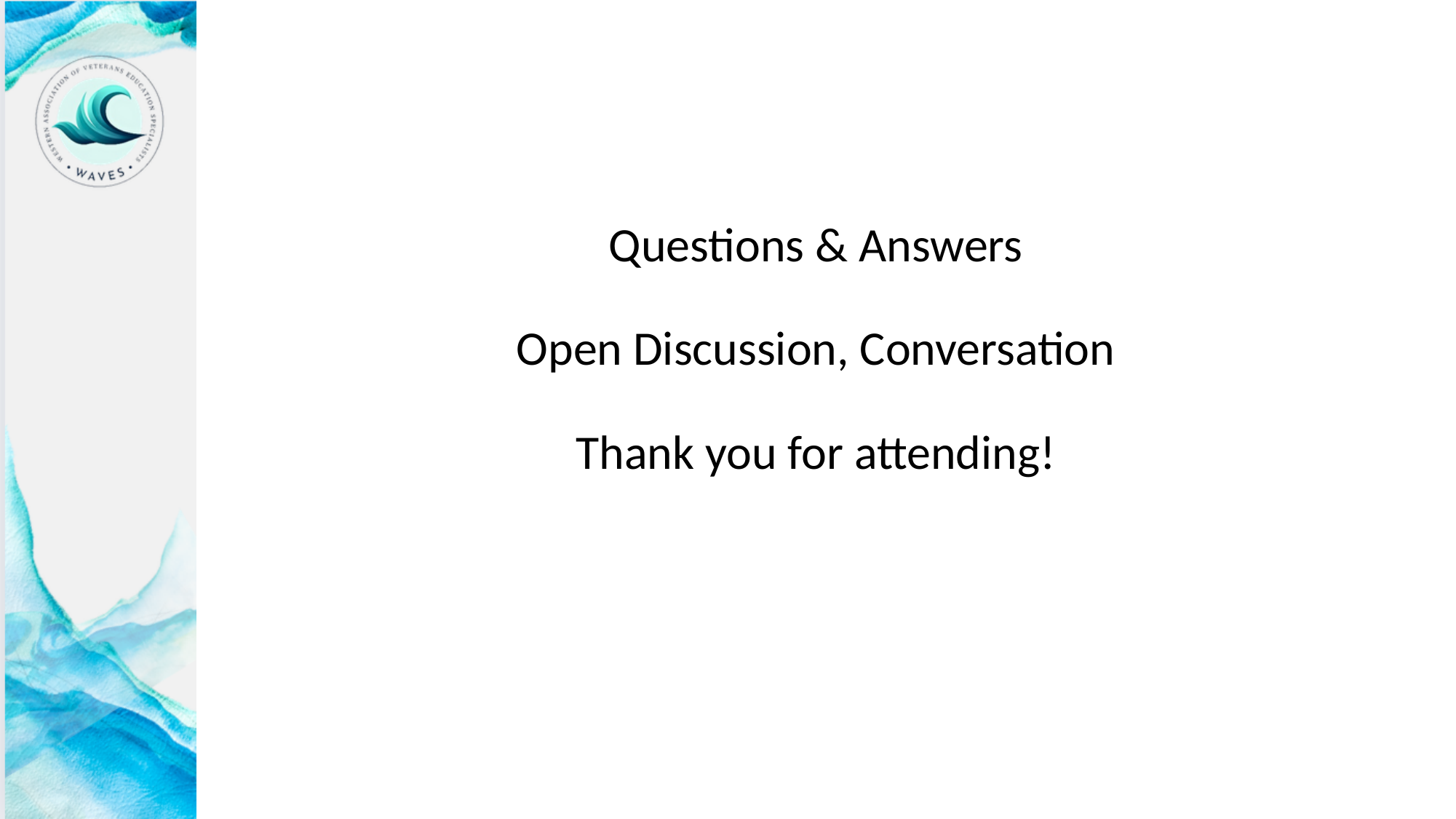

# Questions & Answers Open Discussion, Conversation Thank you for attending!